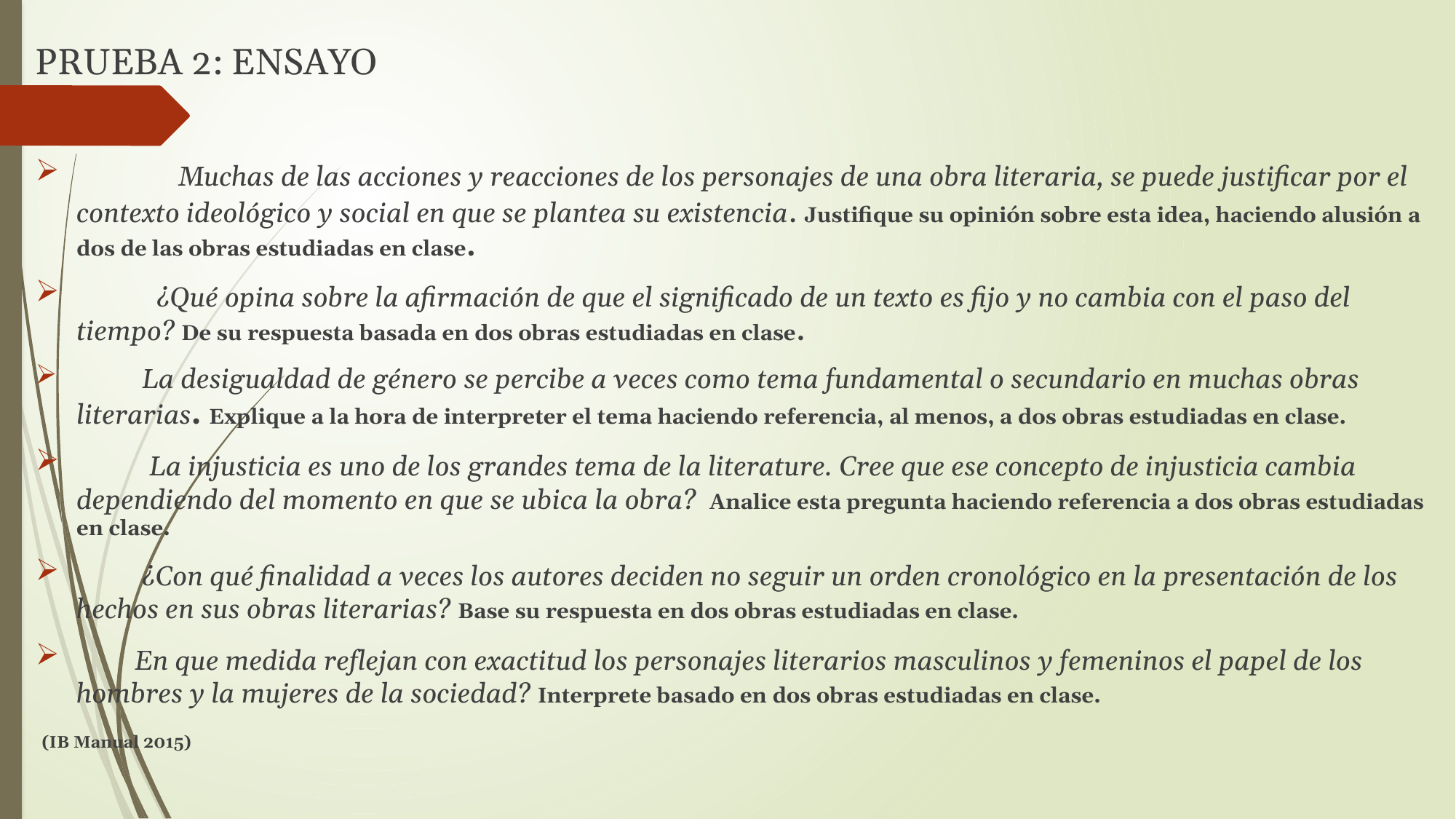

PRUEBA 2: ENSAYO

              Muchas de las acciones y reacciones de los personajes de una obra literaria, se puede justificar por el contexto ideológico y social en que se plantea su existencia. Justifique su opinión sobre esta idea, haciendo alusión a dos de las obras estudiadas en clase.
           ¿Qué opina sobre la afirmación de que el significado de un texto es fijo y no cambia con el paso del tiempo? De su respuesta basada en dos obras estudiadas en clase.
          La desigualdad de género se percibe a veces como tema fundamental o secundario en muchas obras literarias. Explique a la hora de interpreter el tema haciendo referencia, al menos, a dos obras estudiadas en clase.
          La injusticia es uno de los grandes tema de la literature. Cree que ese concepto de injusticia cambia dependiendo del momento en que se ubica la obra?  Analice esta pregunta haciendo referencia a dos obras estudiadas en clase.
         ¿Con qué finalidad a veces los autores deciden no seguir un orden cronológico en la presentación de los hechos en sus obras literarias? Base su respuesta en dos obras estudiadas en clase.
        En que medida reflejan con exactitud los personajes literarios masculinos y femeninos el papel de los hombres y la mujeres de la sociedad? Interprete basado en dos obras estudiadas en clase.
 (IB Manual 2015)
#